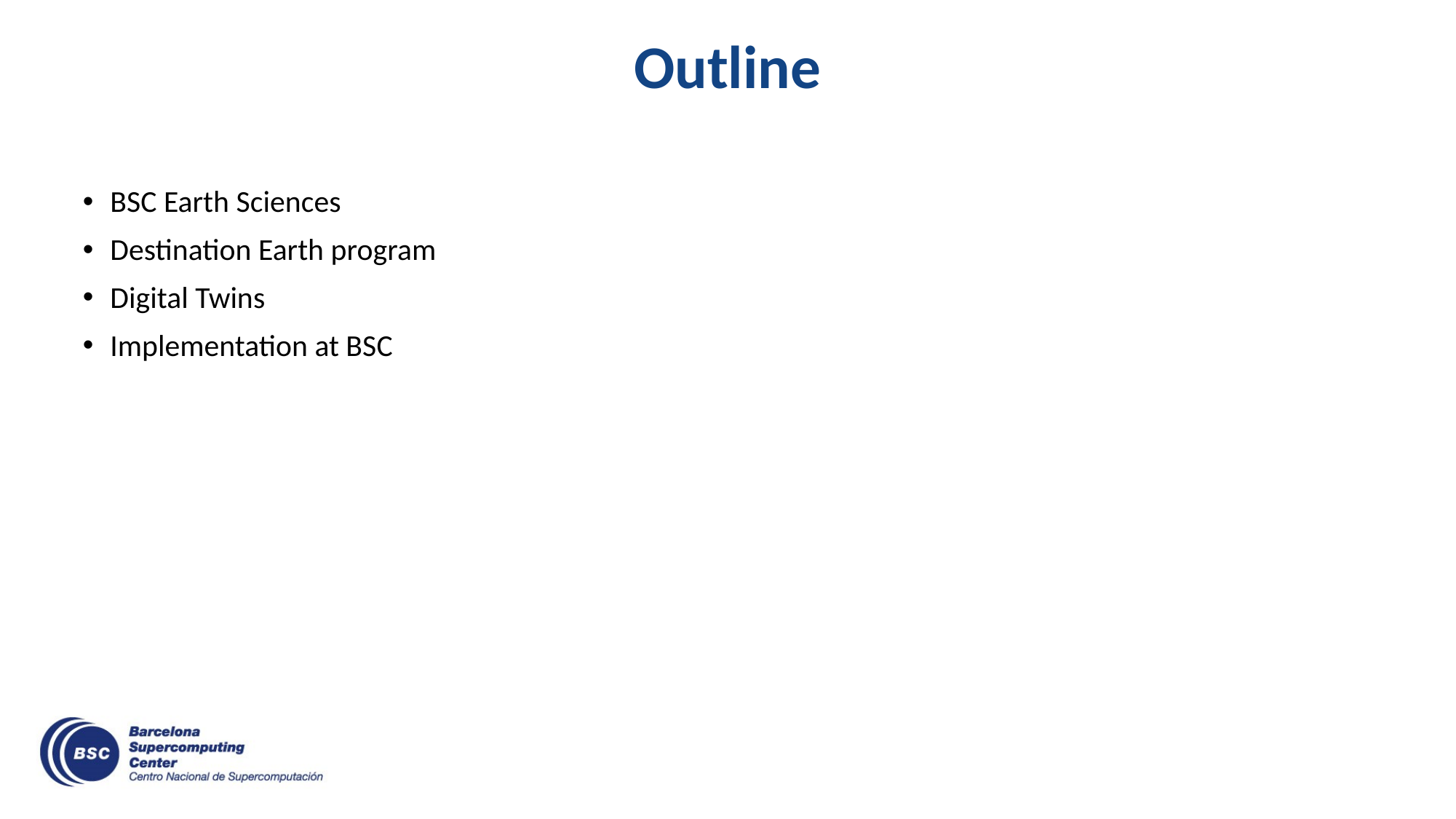

# Outline
BSC Earth Sciences
Destination Earth program
Digital Twins
Implementation at BSC